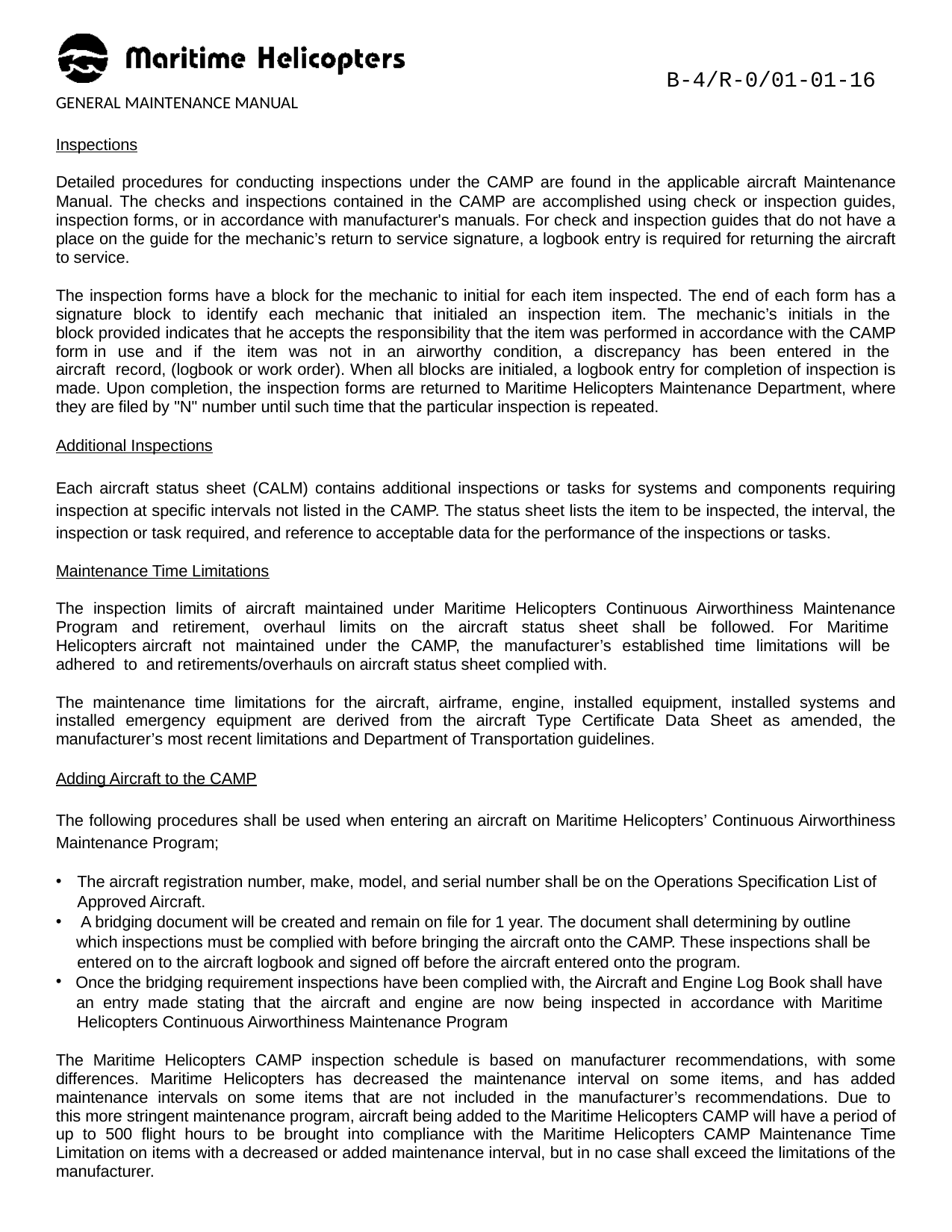

B-4/R-0/01-01-16
GENERAL MAINTENANCE MANUAL

Inspections

Detailed procedures for conducting inspections under the CAMP are found in the applicable aircraft Maintenance Manual. The checks and inspections contained in the CAMP are accomplished using check or inspection guides, inspection forms, or in accordance with manufacturer's manuals. For check and inspection guides that do not have a place on the guide for the mechanic’s return to service signature, a logbook entry is required for returning the aircraft to service.

The inspection forms have a block for the mechanic to initial for each item inspected. The end of each form has a signature  block  to  identify  each  mechanic  that  initialed  an  inspection  item.  The  mechanic’s  initials  in  the  block provided indicates that he accepts the responsibility that the item was performed in accordance with the CAMP form in  use  and  if  the  item  was  not  in  an  airworthy  condition,  a  discrepancy  has  been  entered  in  the  aircraft  record, (logbook or work order). When all blocks are initialed, a logbook entry for completion of inspection is made. Upon completion, the inspection forms are returned to Maritime Helicopters Maintenance Department, where they are filed by "N" number until such time that the particular inspection is repeated.

Additional Inspections

Each aircraft status sheet (CALM) contains additional inspections or tasks for systems and components requiring inspection at specific intervals not listed in the CAMP. The status sheet lists the item to be inspected, the interval, the inspection or task required, and reference to acceptable data for the performance of the inspections or tasks.

Maintenance Time Limitations

The  inspection  limits  of  aircraft  maintained  under  Maritime  Helicopters  Continuous  Airworthiness  Maintenance Program  and  retirement,  overhaul  limits  on  the  aircraft  status  sheet  shall  be  followed.  For  Maritime  Helicopters aircraft  not  maintained  under  the  CAMP,  the  manufacturer’s  established  time  limitations  will  be  adhered  to  and retirements/overhauls on aircraft status sheet complied with.

The  maintenance  time  limitations  for  the  aircraft,  airframe,  engine,  installed  equipment,  installed  systems  and installed  emergency  equipment  are  derived  from  the  aircraft  Type  Certificate  Data  Sheet  as  amended,  the manufacturer’s most recent limitations and Department of Transportation guidelines.

Adding Aircraft to the CAMP

The following procedures shall be used when entering an aircraft on Maritime Helicopters’ Continuous Airworthiness Maintenance Program;

The aircraft registration number, make, model, and serial number shall be on the Operations Specification List of Approved Aircraft.
A bridging document will be created and remain on file for 1 year. The document shall determining by outline
which inspections must be complied with before bringing the aircraft onto the CAMP. These inspections shall be entered on to the aircraft logbook and signed off before the aircraft entered onto the program.
Once the bridging requirement inspections have been complied with, the Aircraft and Engine Log Book shall have
an  entry  made  stating  that  the  aircraft  and  engine  are  now  being  inspected  in  accordance  with  Maritime Helicopters Continuous Airworthiness Maintenance Program

The  Maritime  Helicopters  CAMP  inspection  schedule  is  based  on  manufacturer  recommendations,  with  some differences.  Maritime  Helicopters  has  decreased  the  maintenance  interval  on  some  items,  and  has  added maintenance  intervals  on  some  items  that  are  not  included  in  the  manufacturer’s  recommendations.  Due  to  this more stringent maintenance program, aircraft being added to the Maritime Helicopters CAMP will have a period of up  to  500  flight  hours  to  be  brought  into  compliance  with  the  Maritime  Helicopters  CAMP  Maintenance  Time Limitation on items with a decreased or added maintenance interval, but in no case shall exceed the limitations of the manufacturer.